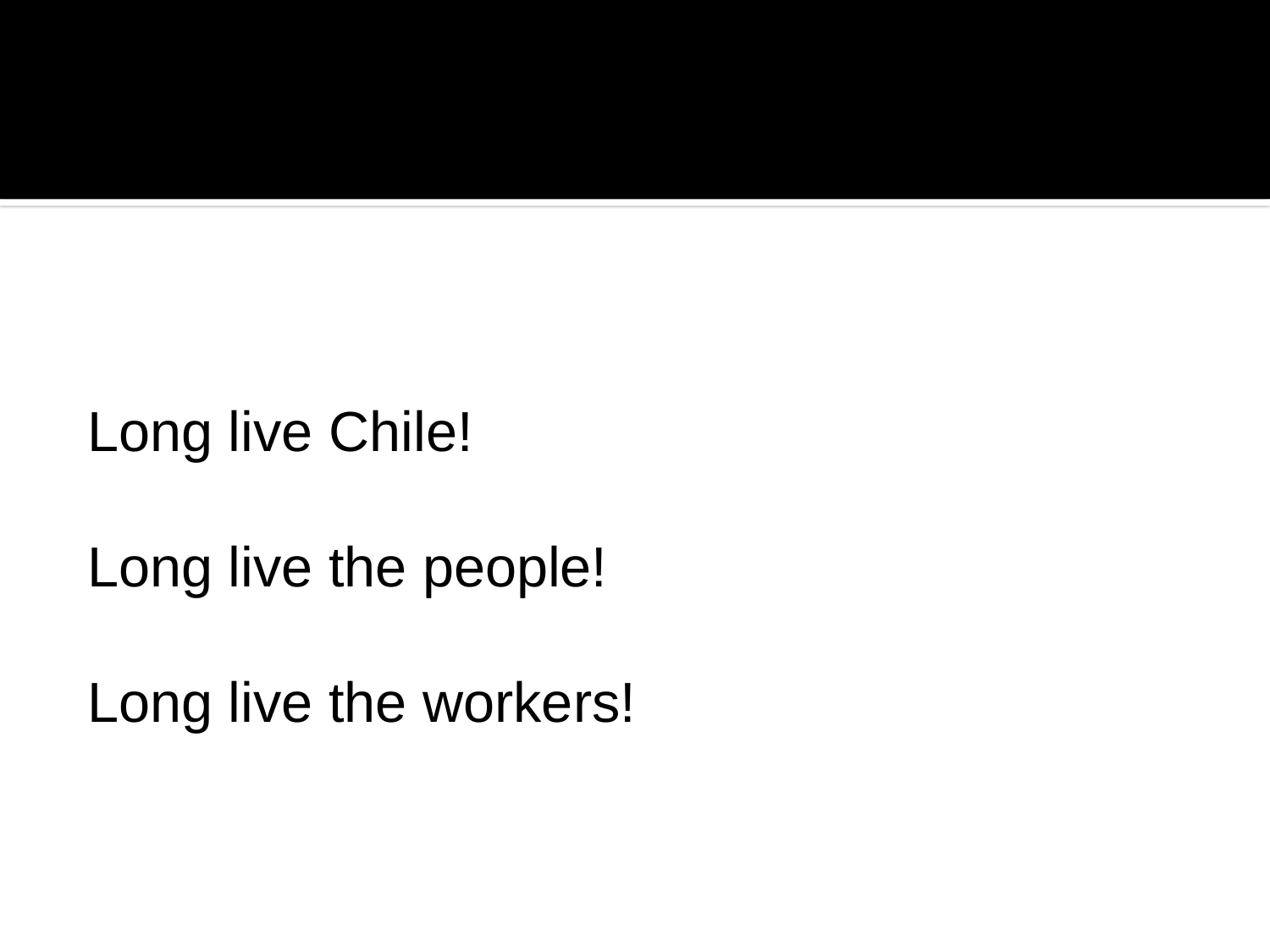

#

Long live Chile!

Long live the people!

Long live the workers!